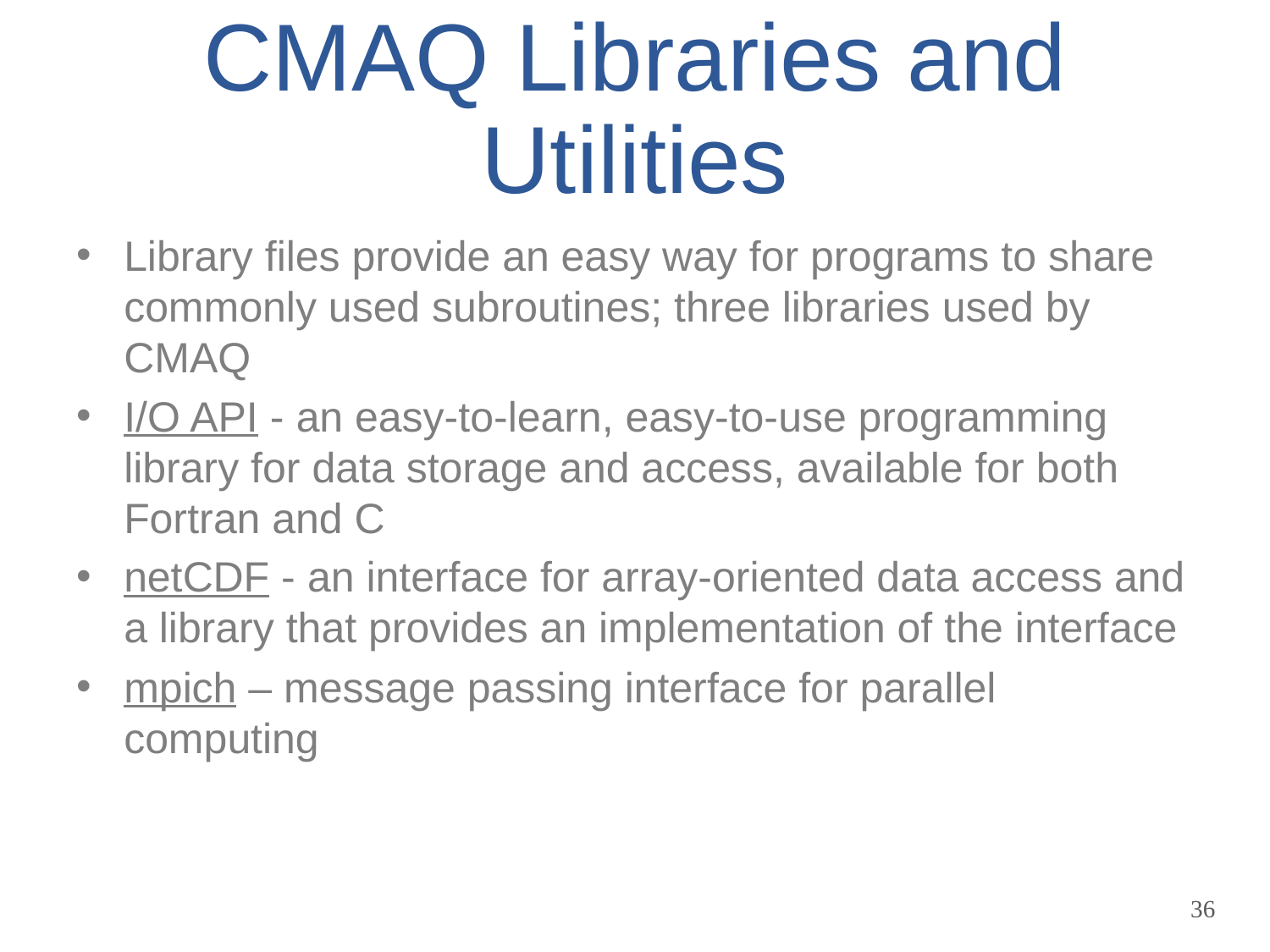

# CMAQ Libraries and Utilities
Library files provide an easy way for programs to share commonly used subroutines; three libraries used by CMAQ
I/O API - an easy-to-learn, easy-to-use programming library for data storage and access, available for both Fortran and C
netCDF - an interface for array-oriented data access and a library that provides an implementation of the interface
mpich – message passing interface for parallel computing

36